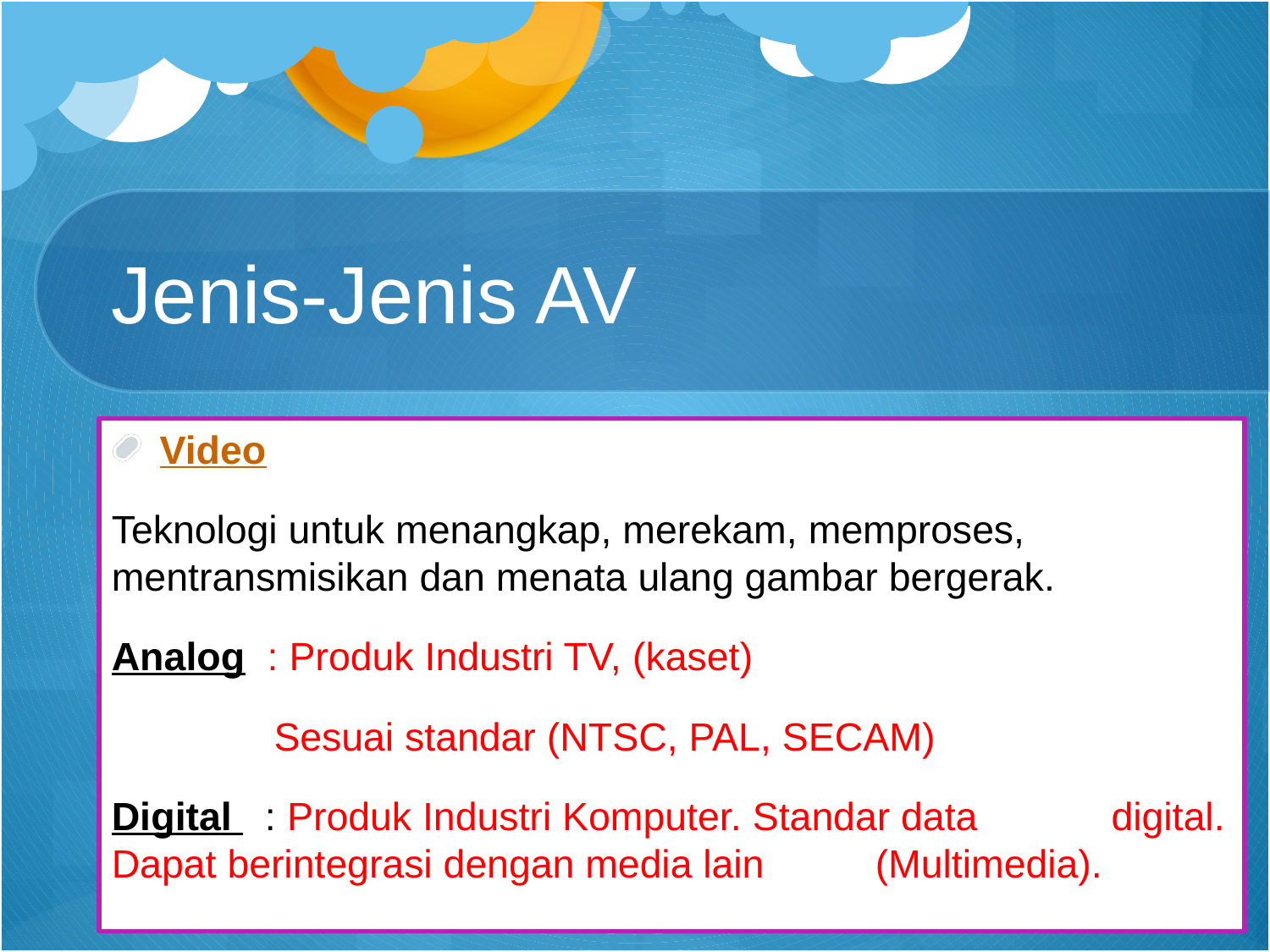

# Jenis-Jenis AV
Video
Teknologi untuk menangkap, merekam, memproses, mentransmisikan dan menata ulang gambar bergerak.
Analog  : Produk Industri TV, (kaset)
	    Sesuai standar (NTSC, PAL, SECAM)
Digital   : Produk Industri Komputer. Standar data 		     digital. Dapat berintegrasi dengan media lain 	     (Multimedia).